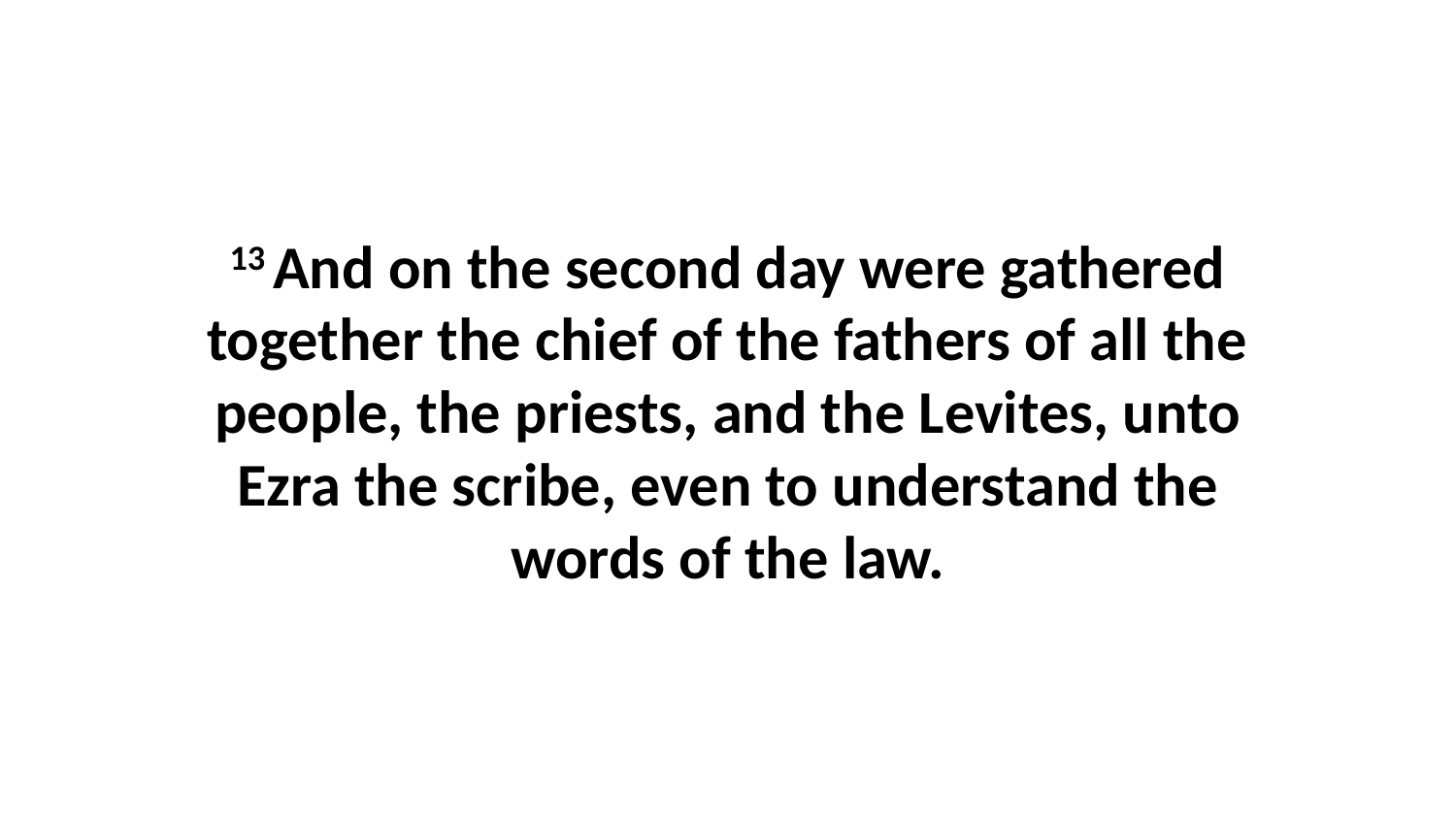

13 And on the second day were gathered together the chief of the fathers of all the people, the priests, and the Levites, unto Ezra the scribe, even to understand the words of the law.